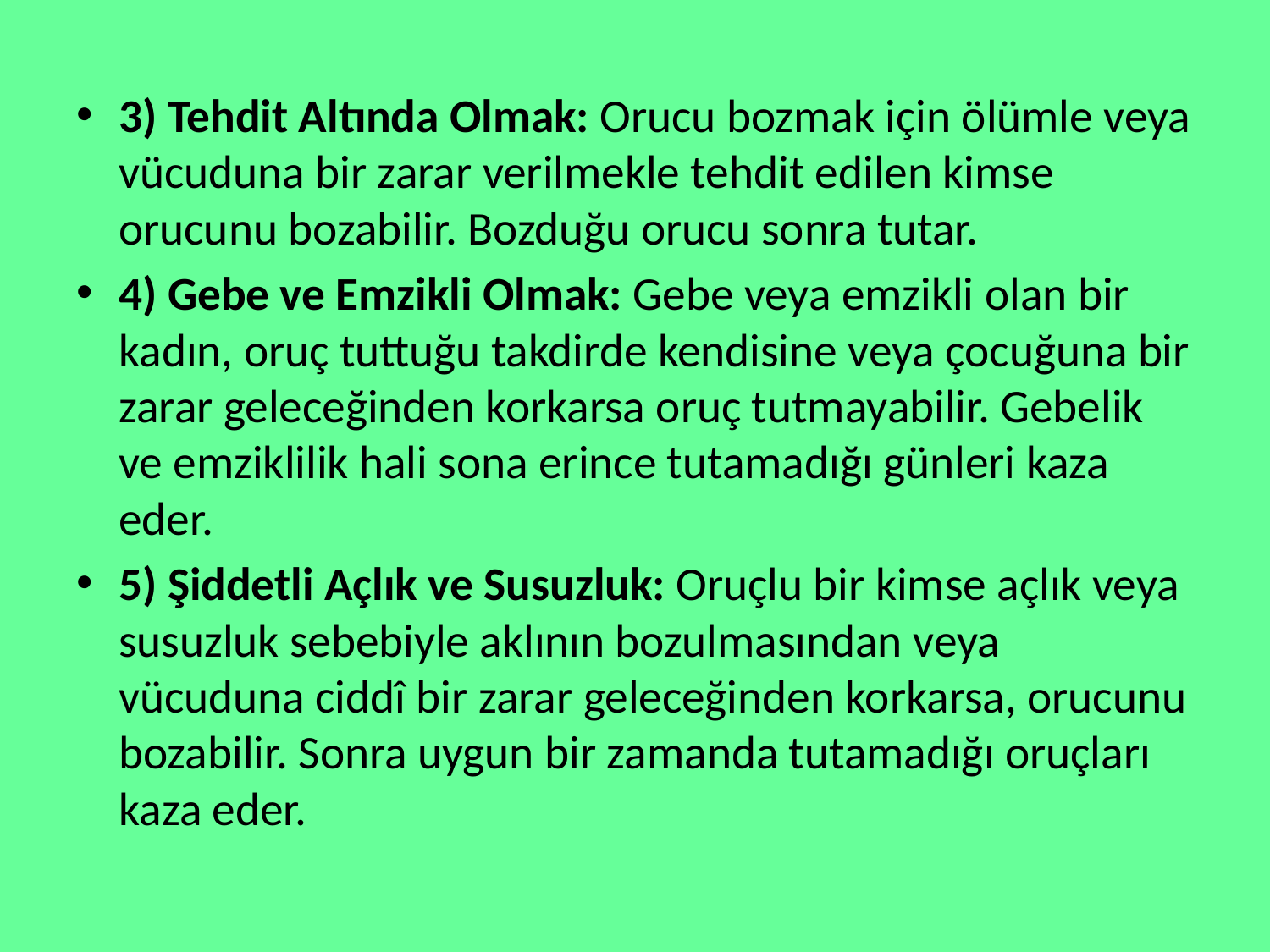

3) Tehdit Altında Olmak: Orucu bozmak için ölümle veya vücuduna bir zarar verilmekle tehdit edilen kimse orucunu bozabilir. Bozduğu orucu sonra tutar.
4) Gebe ve Emzikli Olmak: Gebe veya emzikli olan bir kadın, oruç tuttuğu takdirde kendisine veya çocuğuna bir zarar geleceğinden korkarsa oruç tutmayabilir. Gebelik ve emziklilik hali sona erince tutamadığı günleri kaza eder.
5) Şiddetli Açlık ve Susuzluk: Oruçlu bir kimse açlık veya susuzluk sebebiyle aklının bozulmasından veya vücuduna ciddî bir zarar geleceğinden korkarsa, orucunu bozabilir. Sonra uygun bir zamanda tutamadığı oruçları kaza eder.